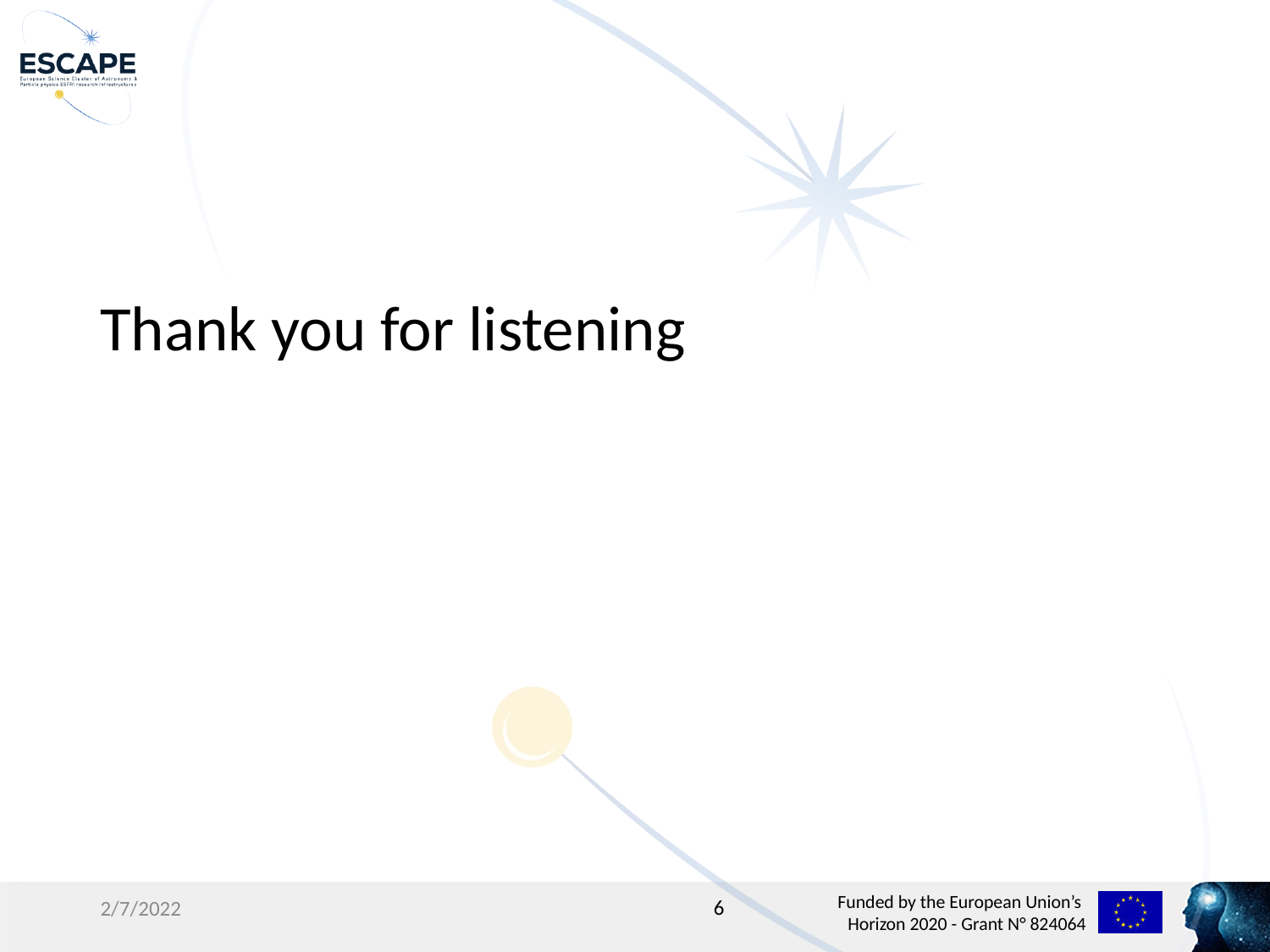

# Thank you for listening
6
2/7/2022